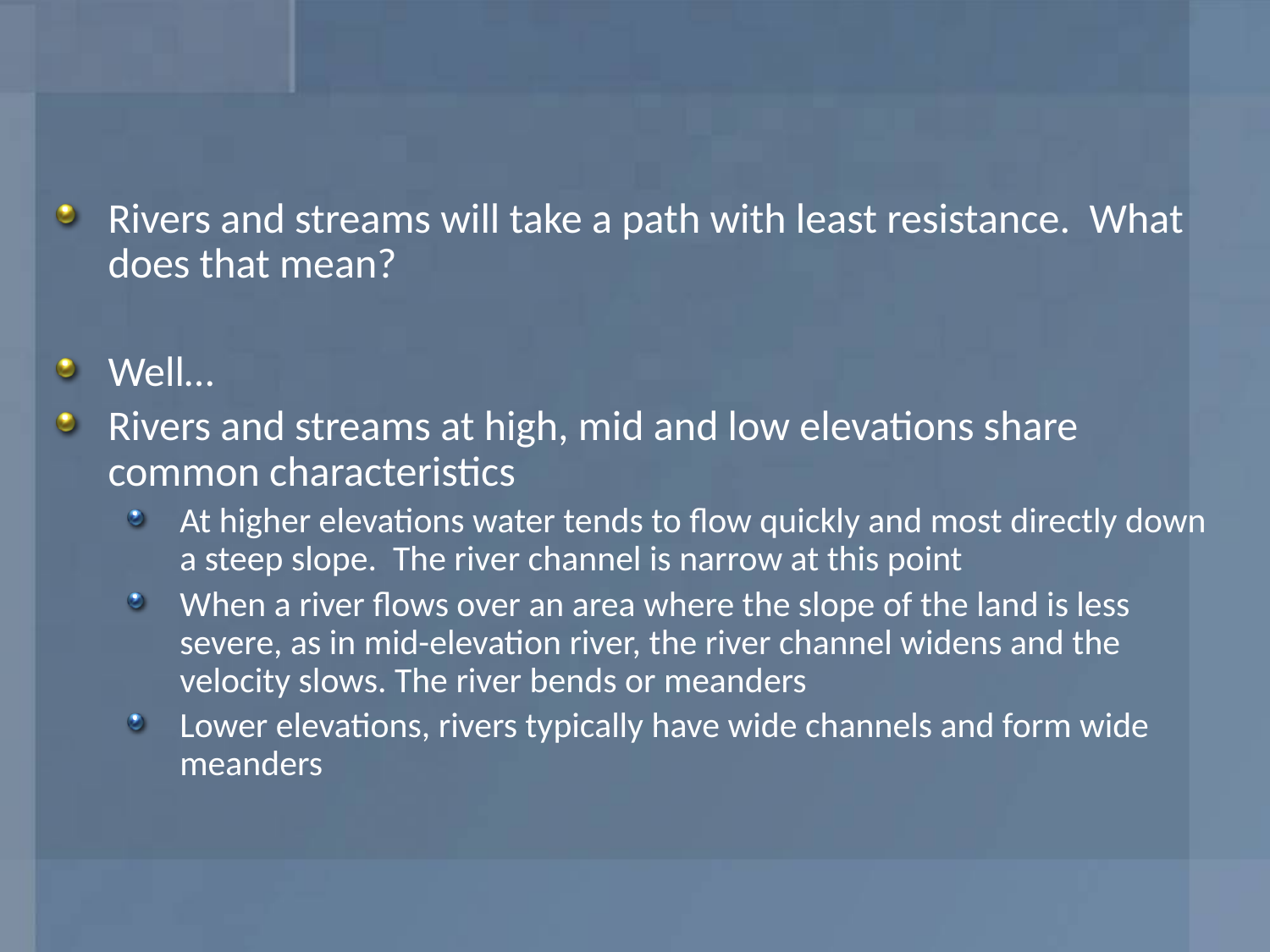

#
Rivers and streams will take a path with least resistance.  What does that mean?

Well…
Rivers and streams at high, mid and low elevations share common characteristics
At higher elevations water tends to flow quickly and most directly down a steep slope.  The river channel is narrow at this point
When a river flows over an area where the slope of the land is less severe, as in mid-elevation river, the river channel widens and the velocity slows. The river bends or meanders
Lower elevations, rivers typically have wide channels and form wide meanders